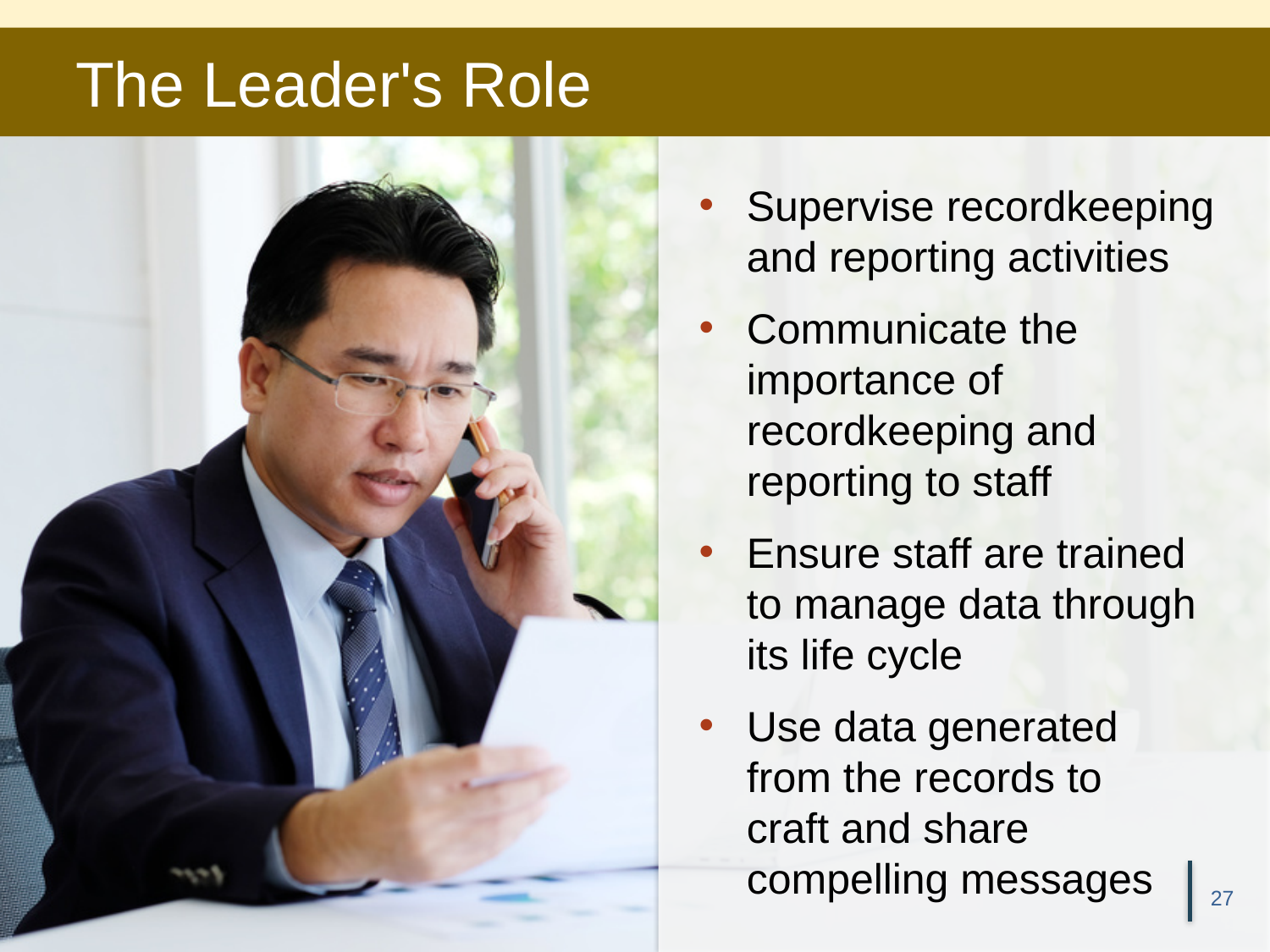

# The Leader's Role
Supervise recordkeeping and reporting activities
Communicate the importance of recordkeeping and reporting to staff
Ensure staff are trained to manage data through its life cycle
Use data generated
from the records to
craft and share compelling messages